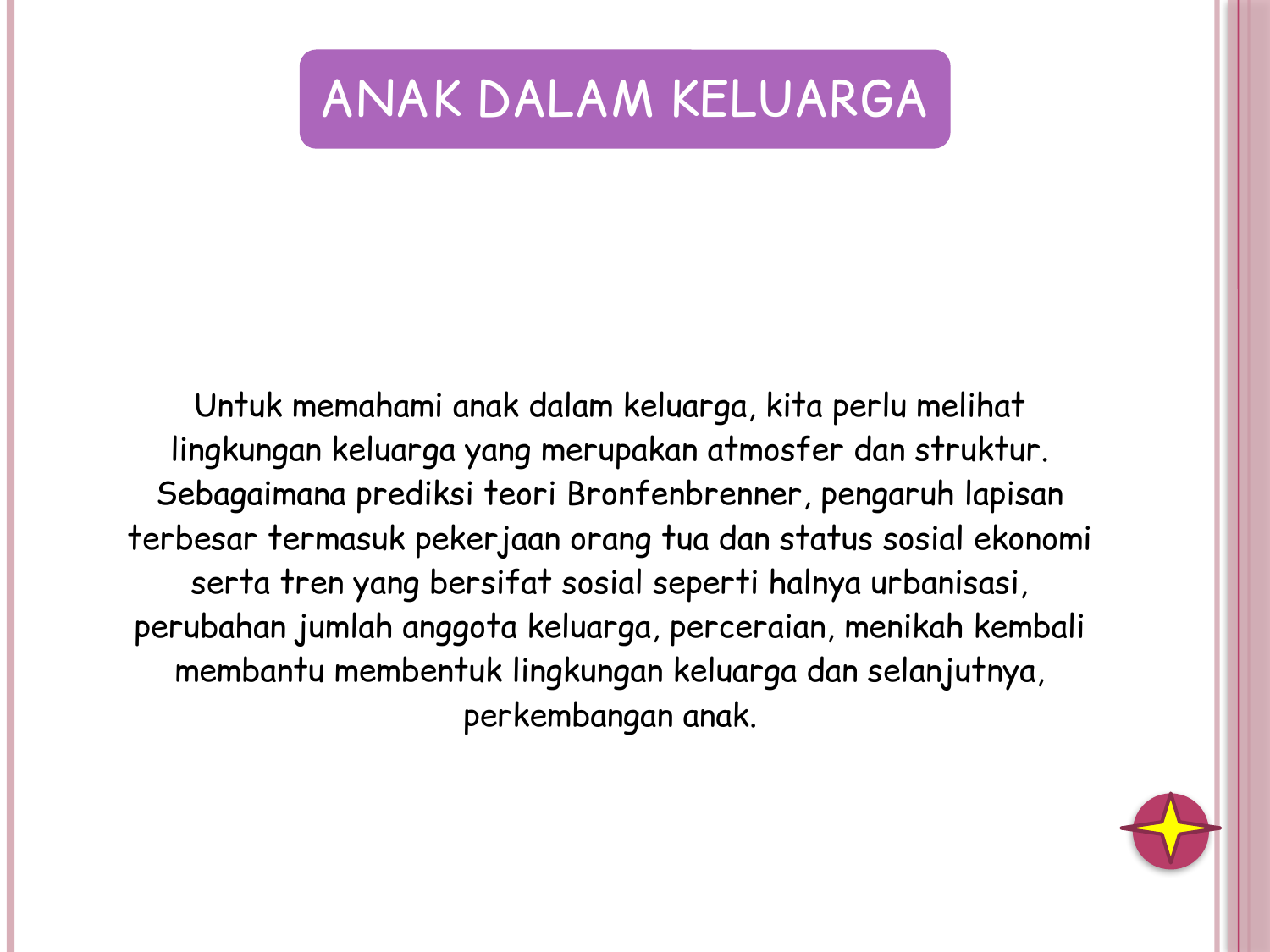

ANAK DALAM KELUARGA
| Untuk memahami anak dalam keluarga, kita perlu melihat lingkungan keluarga yang merupakan atmosfer dan struktur. Sebagaimana prediksi teori Bronfenbrenner, pengaruh lapisan terbesar termasuk pekerjaan orang tua dan status sosial ekonomi serta tren yang bersifat sosial seperti halnya urbanisasi, perubahan jumlah anggota keluarga, perceraian, menikah kembali membantu membentuk lingkungan keluarga dan selanjutnya, perkembangan anak. |
| --- |